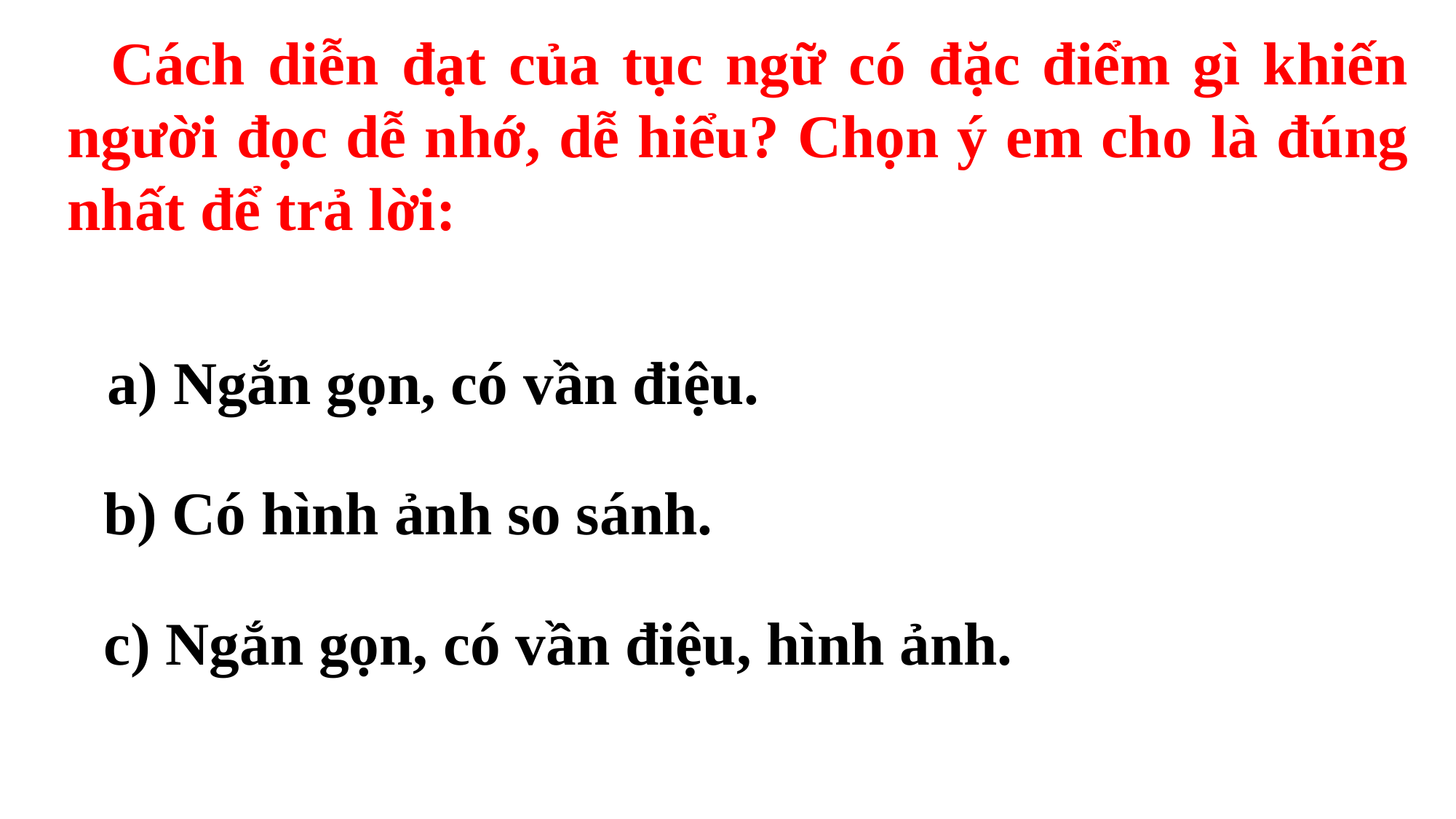

Cách diễn đạt của tục ngữ có đặc điểm gì khiến người đọc dễ nhớ, dễ hiểu? Chọn ý em cho là đúng nhất để trả lời:
a) Ngắn gọn, có vần điệu.
b) Có hình ảnh so sánh.
c) Ngắn gọn, có vần điệu, hình ảnh.